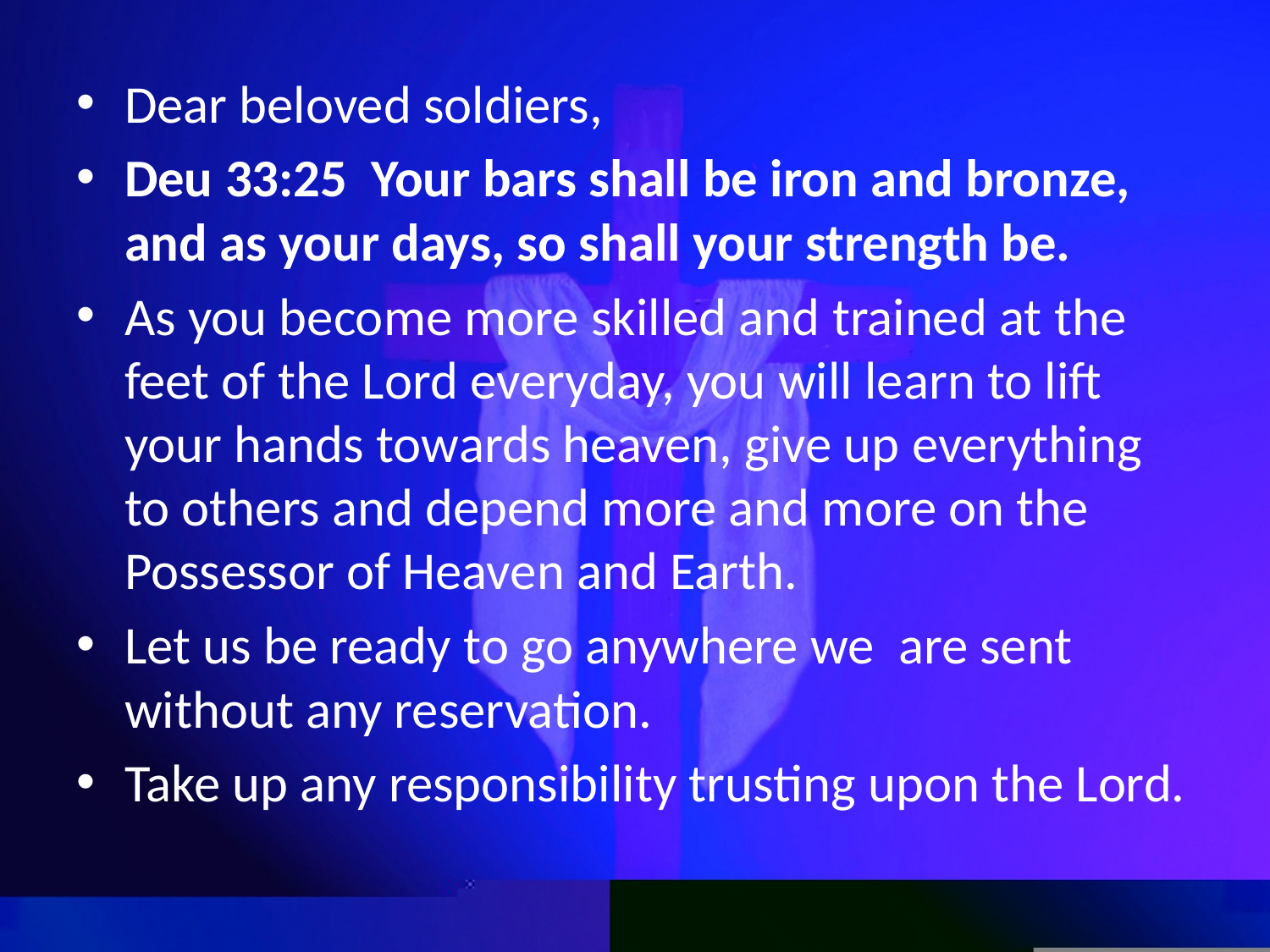

Dear beloved soldiers,
Deu 33:25  Your bars shall be iron and bronze, and as your days, so shall your strength be.
As you become more skilled and trained at the feet of the Lord everyday, you will learn to lift your hands towards heaven, give up everything to others and depend more and more on the Possessor of Heaven and Earth.
Let us be ready to go anywhere we  are sent without any reservation.
Take up any responsibility trusting upon the Lord.